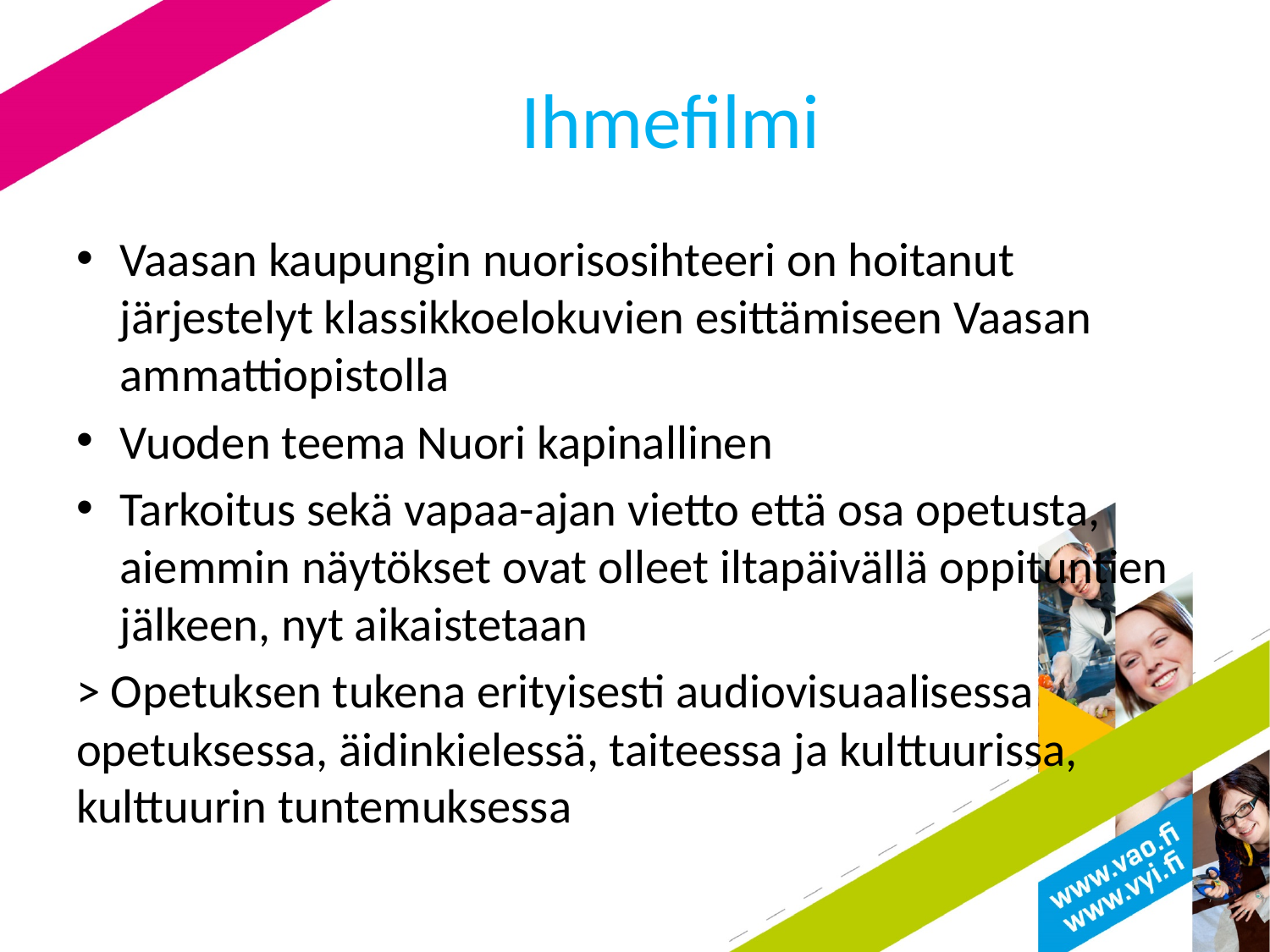

# Ihmefilmi
Vaasan kaupungin nuorisosihteeri on hoitanut järjestelyt klassikkoelokuvien esittämiseen Vaasan ammattiopistolla
Vuoden teema Nuori kapinallinen
Tarkoitus sekä vapaa-ajan vietto että osa opetusta, aiemmin näytökset ovat olleet iltapäivällä oppituntien jälkeen, nyt aikaistetaan
> Opetuksen tukena erityisesti audiovisuaalisessa opetuksessa, äidinkielessä, taiteessa ja kulttuurissa, kulttuurin tuntemuksessa